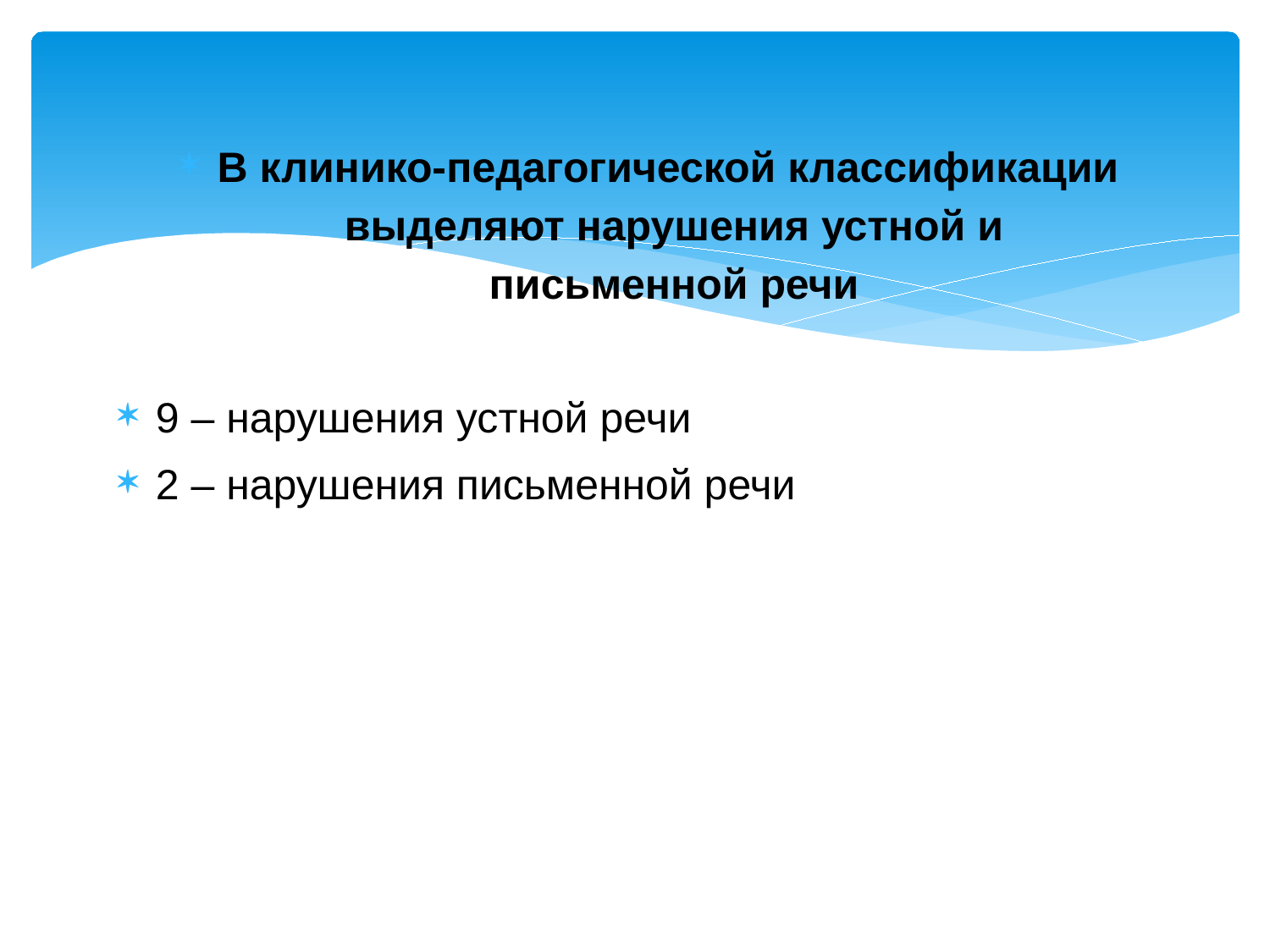

В клинико-педагогической классификации  выделяют нарушения устной и письменной речи

9 – нарушения устной речи
2 – нарушения письменной речи